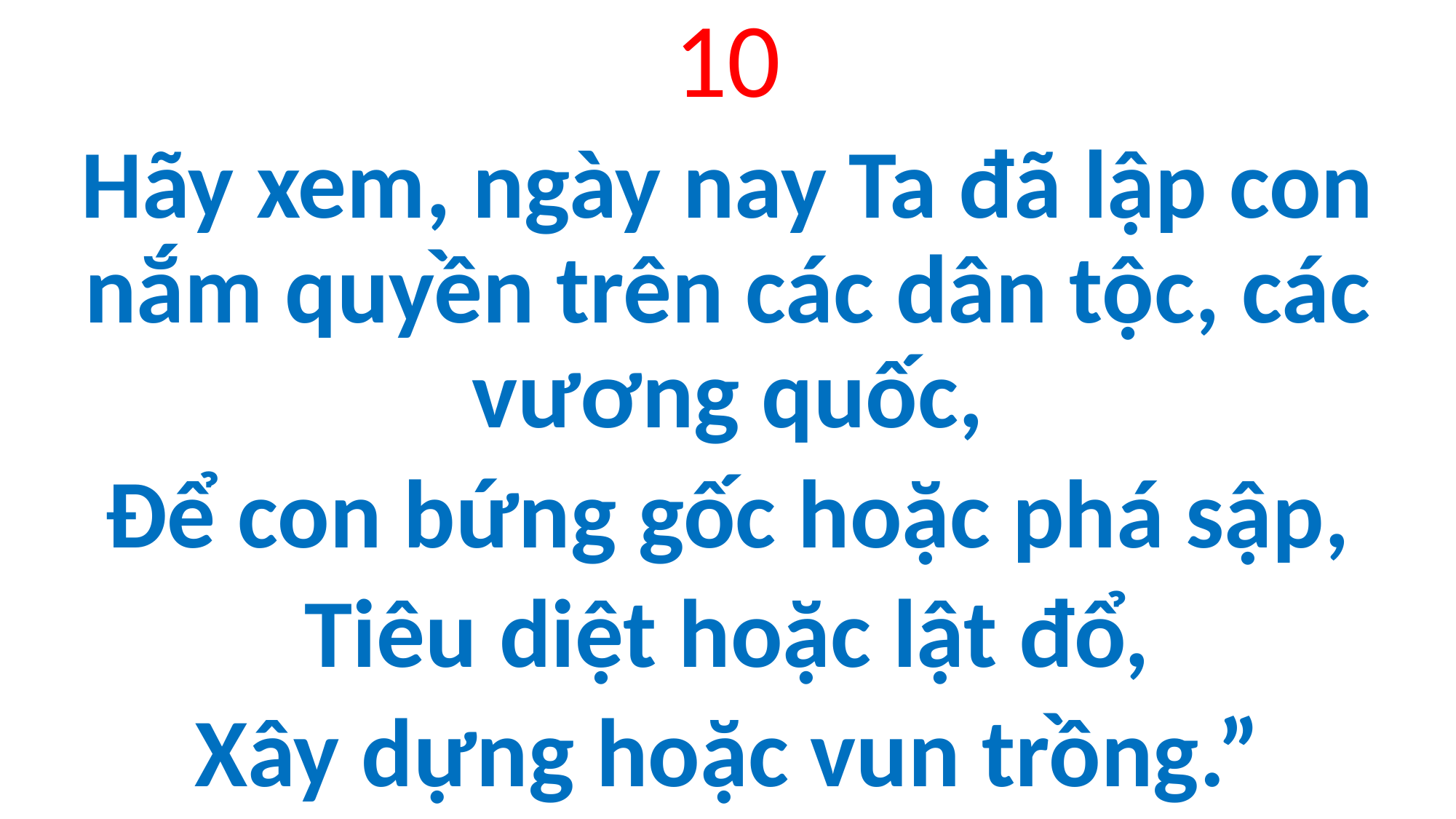

10
Hãy xem, ngày nay Ta đã lập con nắm quyền trên các dân tộc, các vương quốc,
Để con bứng gốc hoặc phá sập,
Tiêu diệt hoặc lật đổ,
Xây dựng hoặc vun trồng.”